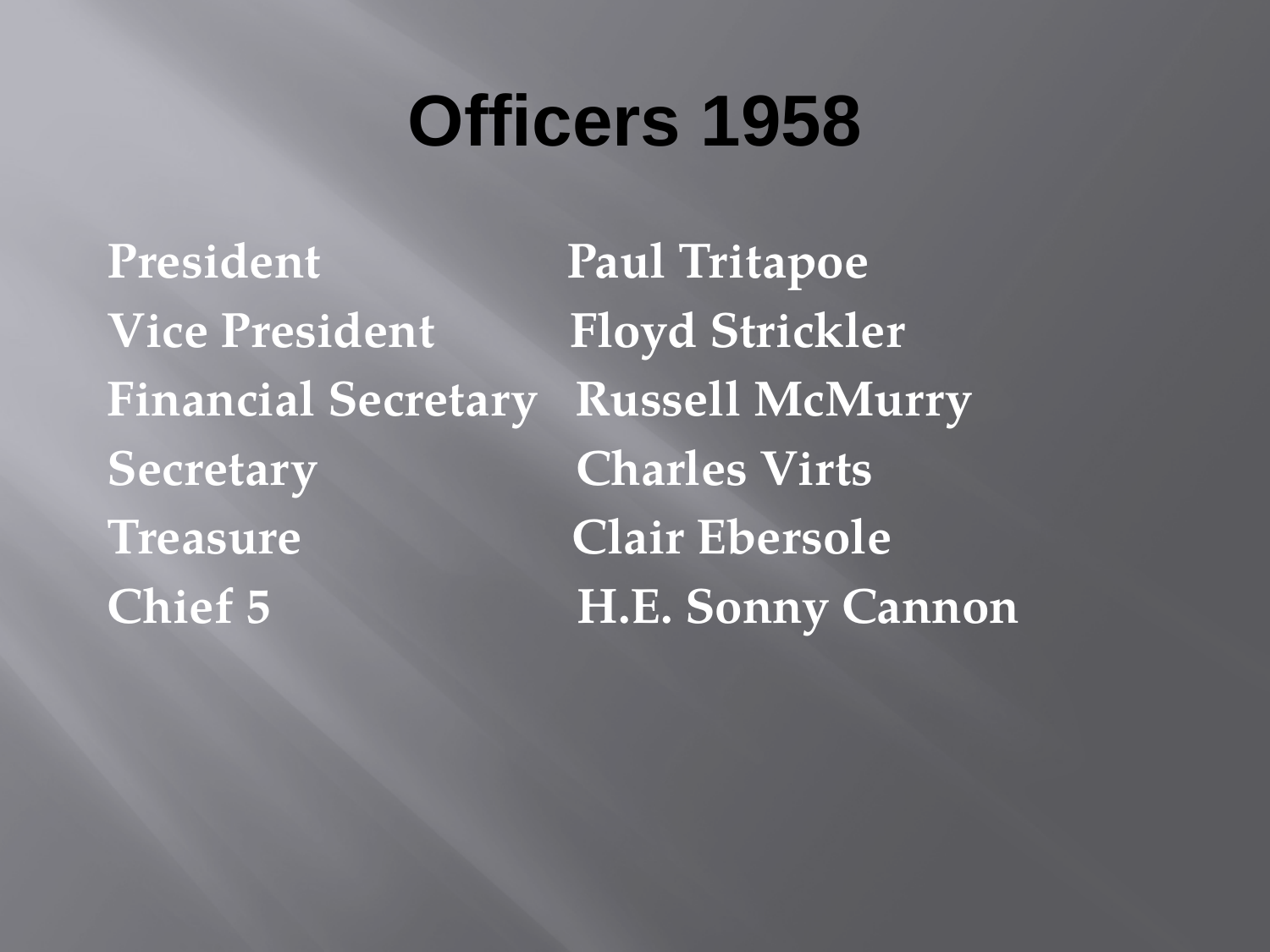

# Officers 1958
 President                    Paul Tritapoe
 Vice President           Floyd Strickler
 Financial Secretary   Russell McMurry
 Secretary                     Charles Virts
 Treasure                      Clair Ebersole
 Chief 5                         H.E. Sonny Cannon